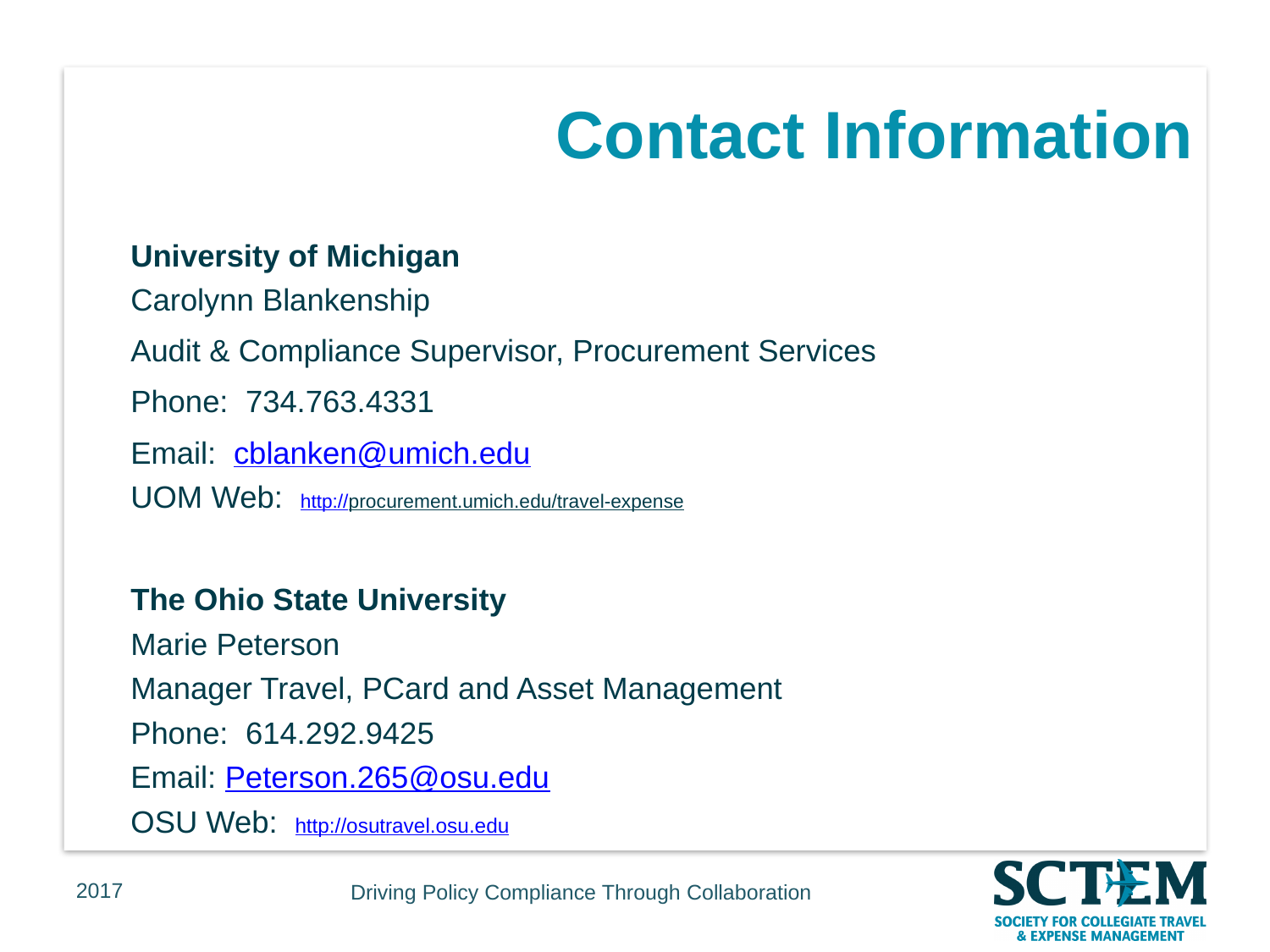

# Contact Information
University of Michigan
Carolynn Blankenship
Audit & Compliance Supervisor, Procurement Services
Phone:  734.763.4331
Email:  cblanken@umich.edu
UOM Web:  http://procurement.umich.edu/travel-expense
The Ohio State University
Marie Peterson
Manager Travel, PCard and Asset Management
Phone:  614.292.9425
Email: Peterson.265@osu.edu
OSU Web:  http://osutravel.osu.edu